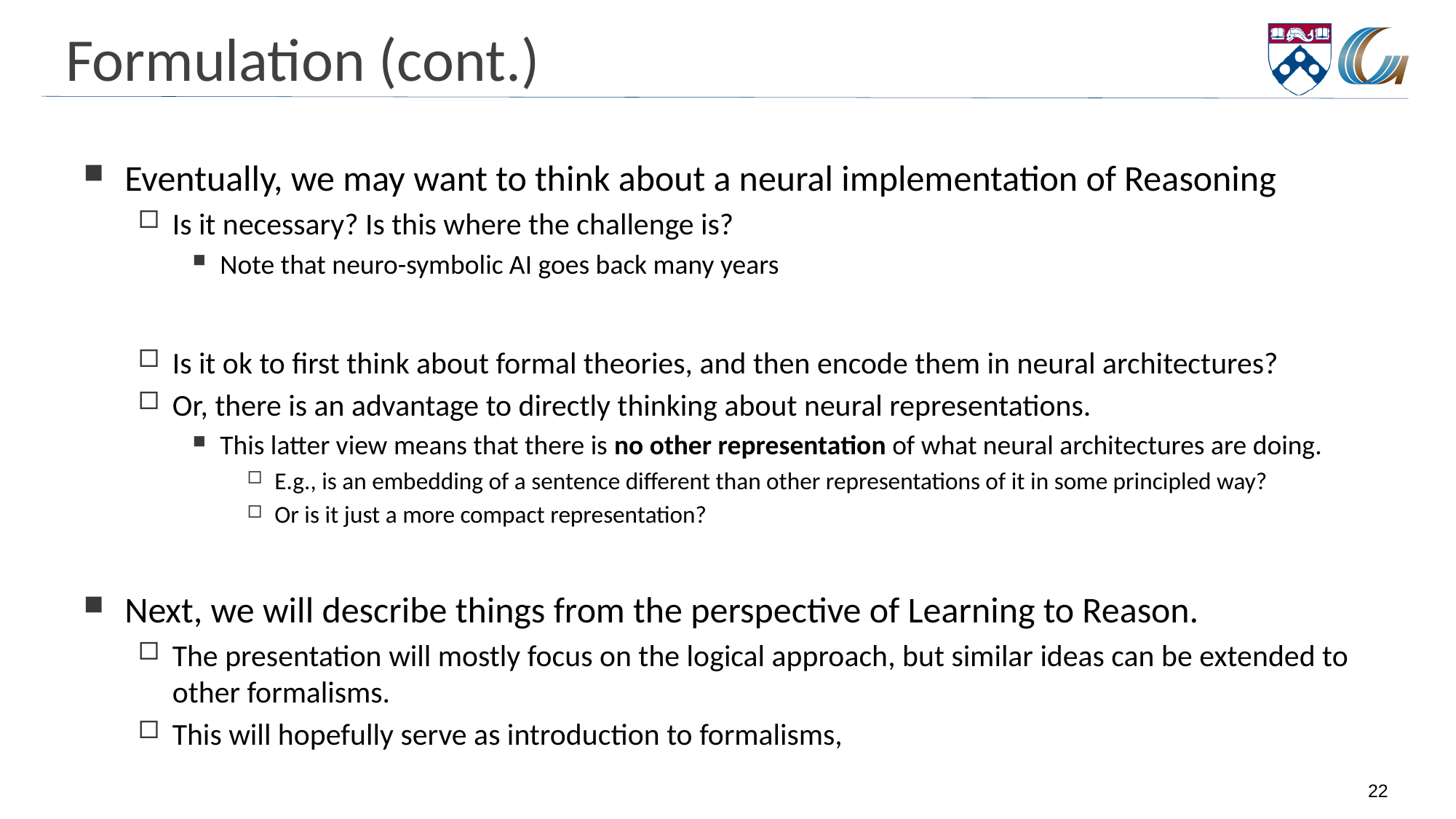

# Formulation (cont.)
Eventually, we may want to think about a neural implementation of Reasoning
Is it necessary? Is this where the challenge is?
Note that neuro-symbolic AI goes back many years

Is it ok to first think about formal theories, and then encode them in neural architectures?
Or, there is an advantage to directly thinking about neural representations.
This latter view means that there is no other representation of what neural architectures are doing.
E.g., is an embedding of a sentence different than other representations of it in some principled way?
Or is it just a more compact representation?

Next, we will describe things from the perspective of Learning to Reason.
The presentation will mostly focus on the logical approach, but similar ideas can be extended to other formalisms.
This will hopefully serve as introduction to formalisms,
22